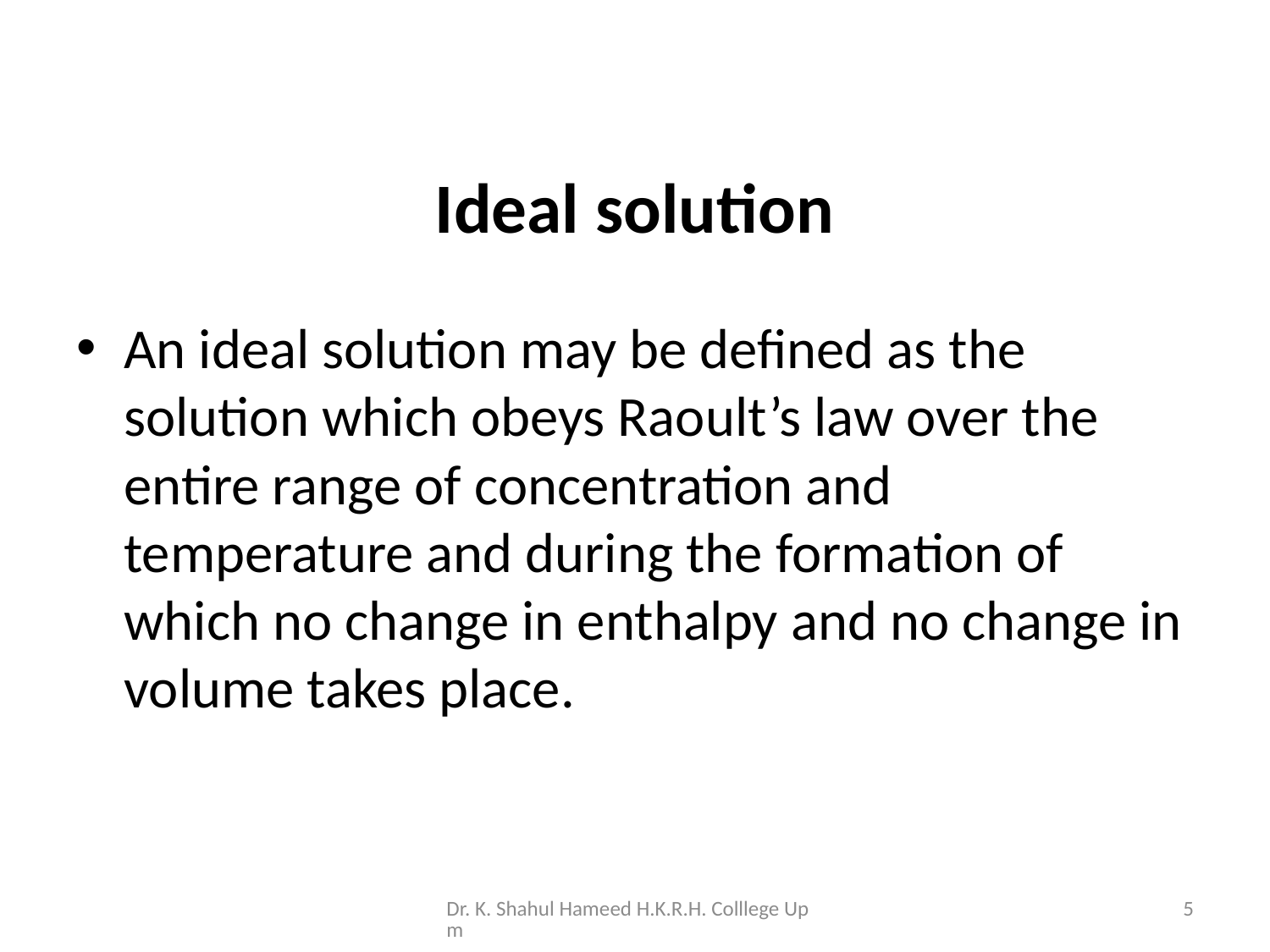

# Ideal solution
An ideal solution may be defined as the solution which obeys Raoult’s law over the entire range of concentration and temperature and during the formation of which no change in enthalpy and no change in volume takes place.
Dr. K. Shahul Hameed H.K.R.H. Colllege Upm
5